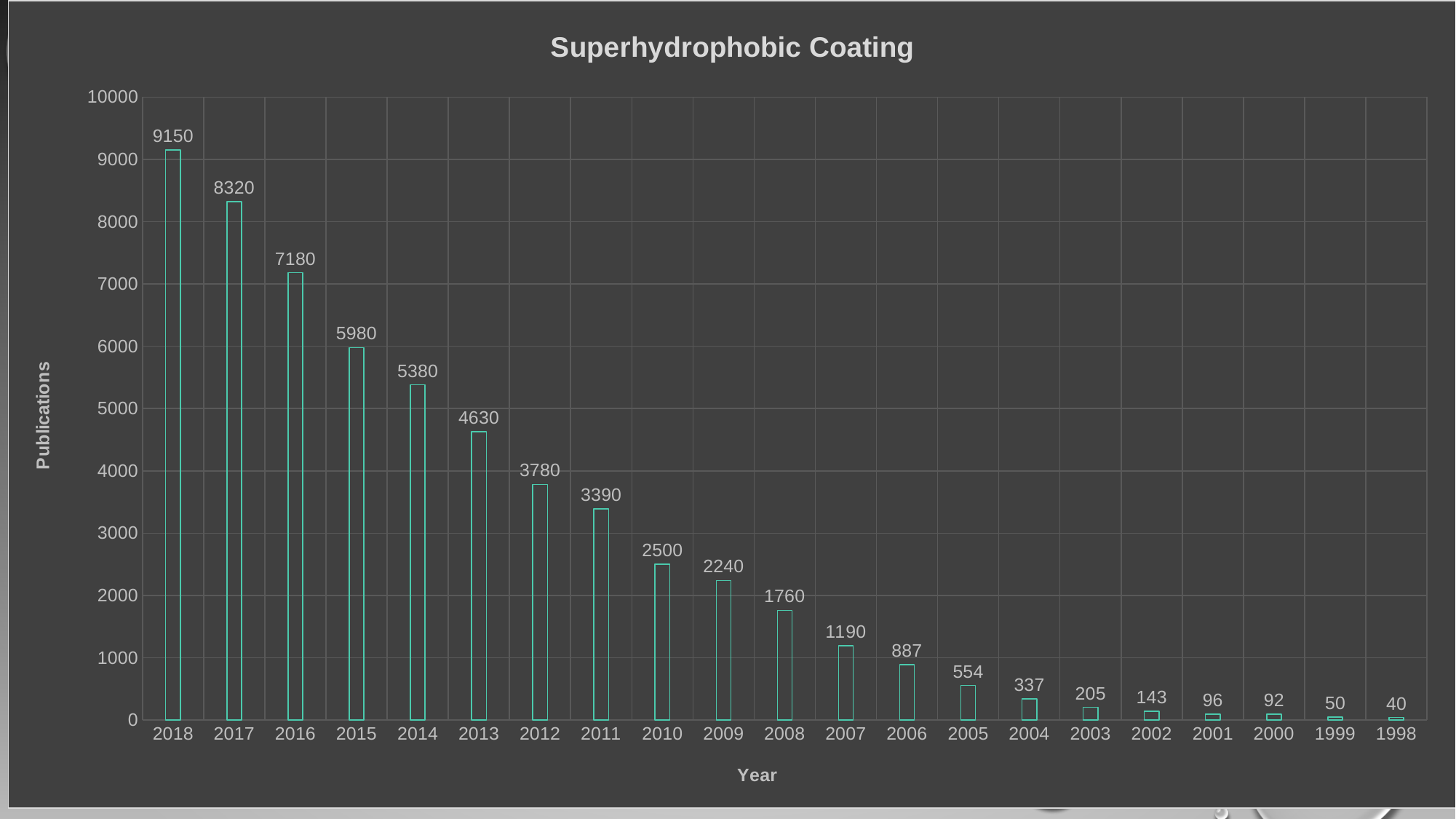

### Chart: Superhydrophobic Coating

| Category | Superhydrophobic Coating |
|---|---|
| 2018 | 9150.0 |
| 2017 | 8320.0 |
| 2016 | 7180.0 |
| 2015 | 5980.0 |
| 2014 | 5380.0 |
| 2013 | 4630.0 |
| 2012 | 3780.0 |
| 2011 | 3390.0 |
| 2010 | 2500.0 |
| 2009 | 2240.0 |
| 2008 | 1760.0 |
| 2007 | 1190.0 |
| 2006 | 887.0 |
| 2005 | 554.0 |
| 2004 | 337.0 |
| 2003 | 205.0 |
| 2002 | 143.0 |
| 2001 | 96.0 |
| 2000 | 92.0 |
| 1999 | 50.0 |
| 1998 | 40.0 |
# Super hydrophobic Coating (Publications)
5